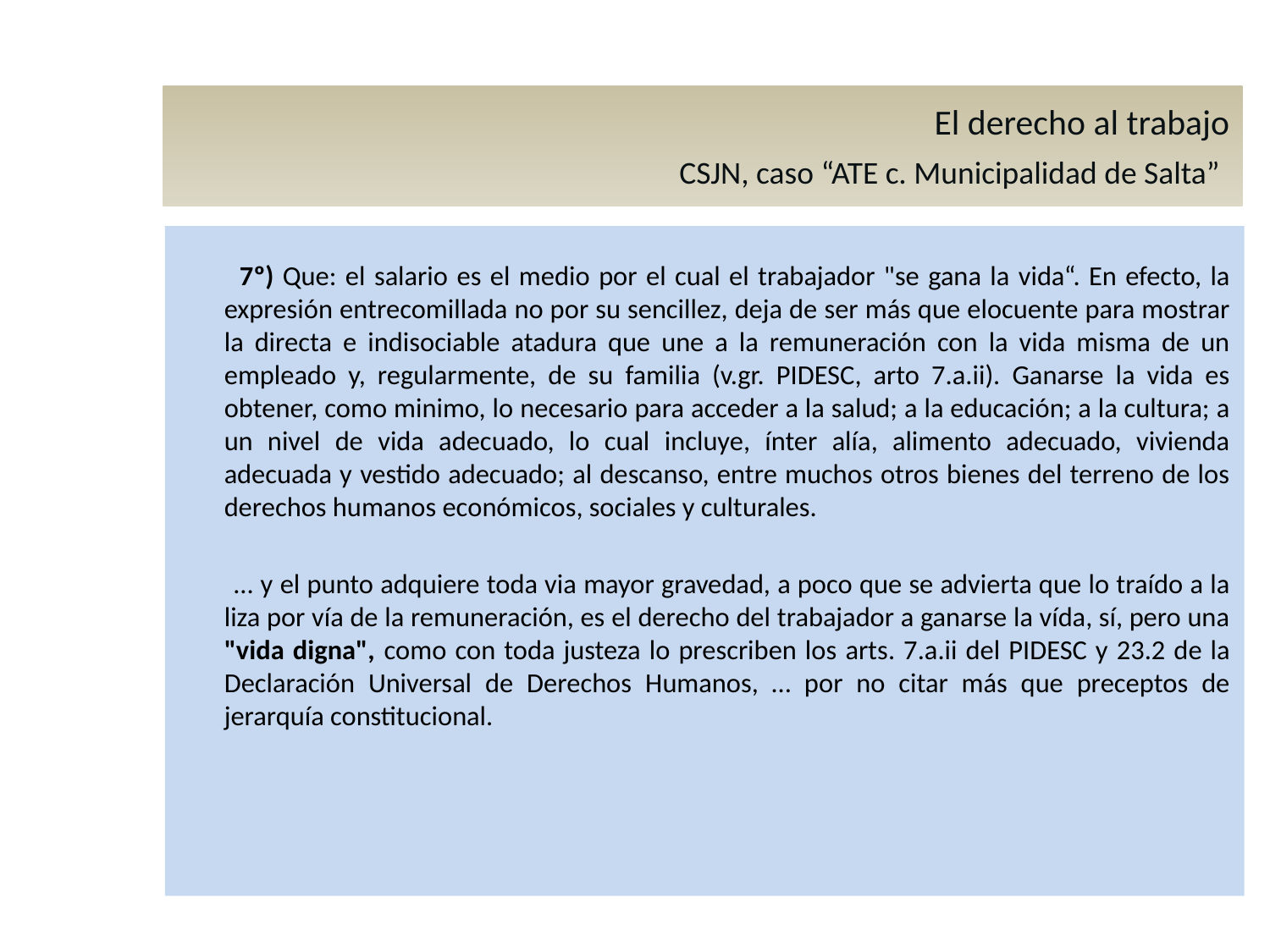

El derecho al trabajo
 CSJN, caso “ATE c. Municipalidad de Salta”

       7º) Que: el salario es el medio por el cual el trabajador "se gana la vida“. En efecto, la expresión entrecomillada no por su sencillez, deja de ser más que elocuente para mostrar la directa e indisociable atadura que une a la remuneración con la vida misma de un empleado y, regularmente, de su familia (v.gr. PIDESC, arto 7.a.ii). Ganarse la vida es obtener, como minimo, lo necesario para acceder a la salud; a la educación; a la cultura; a un nivel de vida adecuado, lo cual incluye, ínter alía, alimento adecuado, vivienda adecuada y vestido adecuado; al descanso, entre muchos otros bienes del terreno de los derechos humanos económicos, sociales y culturales.

        … y el punto adquiere toda via mayor gravedad, a poco que se advierta que lo traído a la liza por vía de la remuneración, es el derecho del trabajador a ganarse la vída, sí, pero una "vida digna", como con toda justeza lo prescriben los arts. 7.a.ii del PIDESC y 23.2 de la Declaración Universal de Derechos Humanos, … por no citar más que preceptos de jerarquía constitucional.